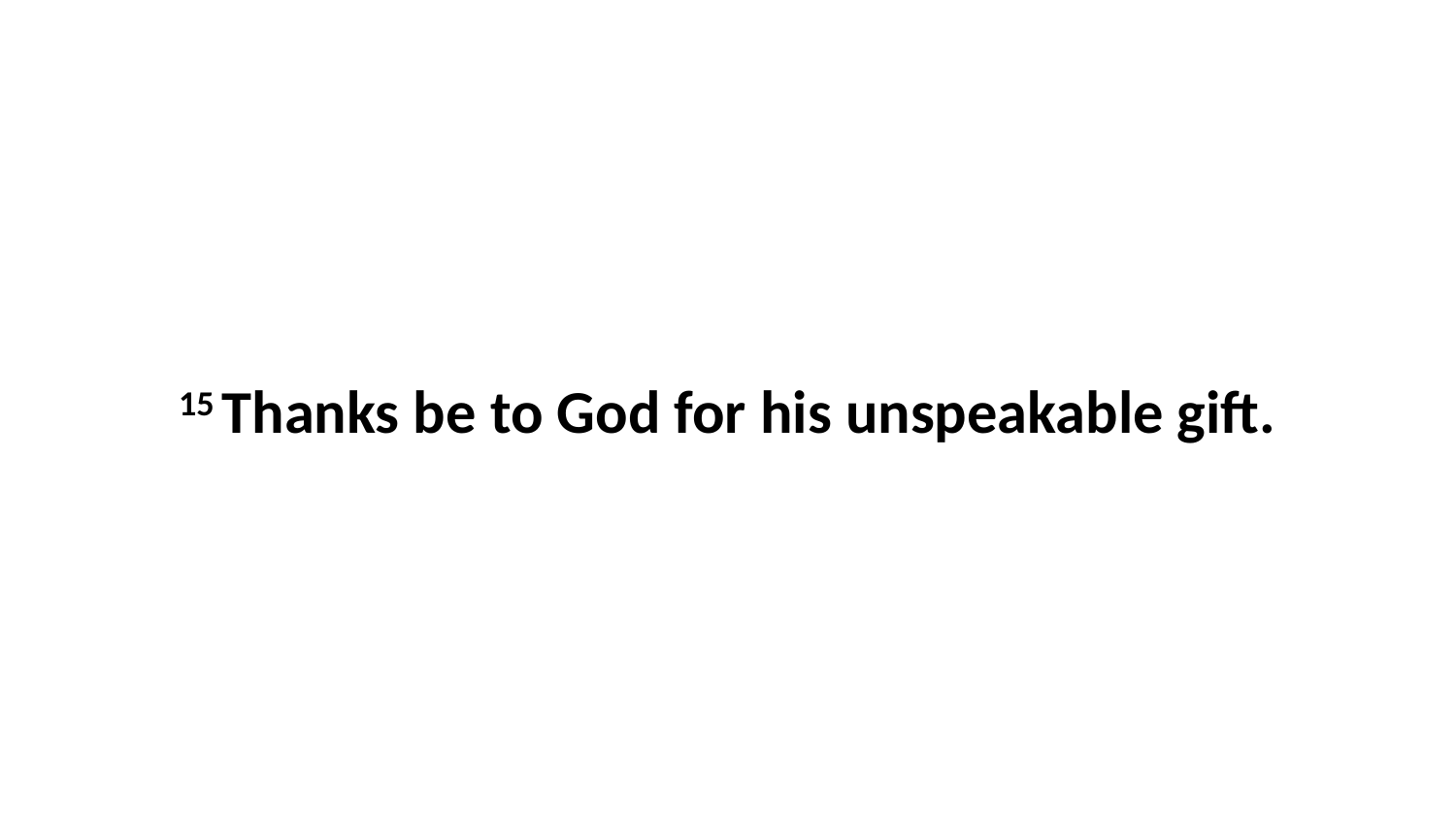

15 Thanks be to God for his unspeakable gift.